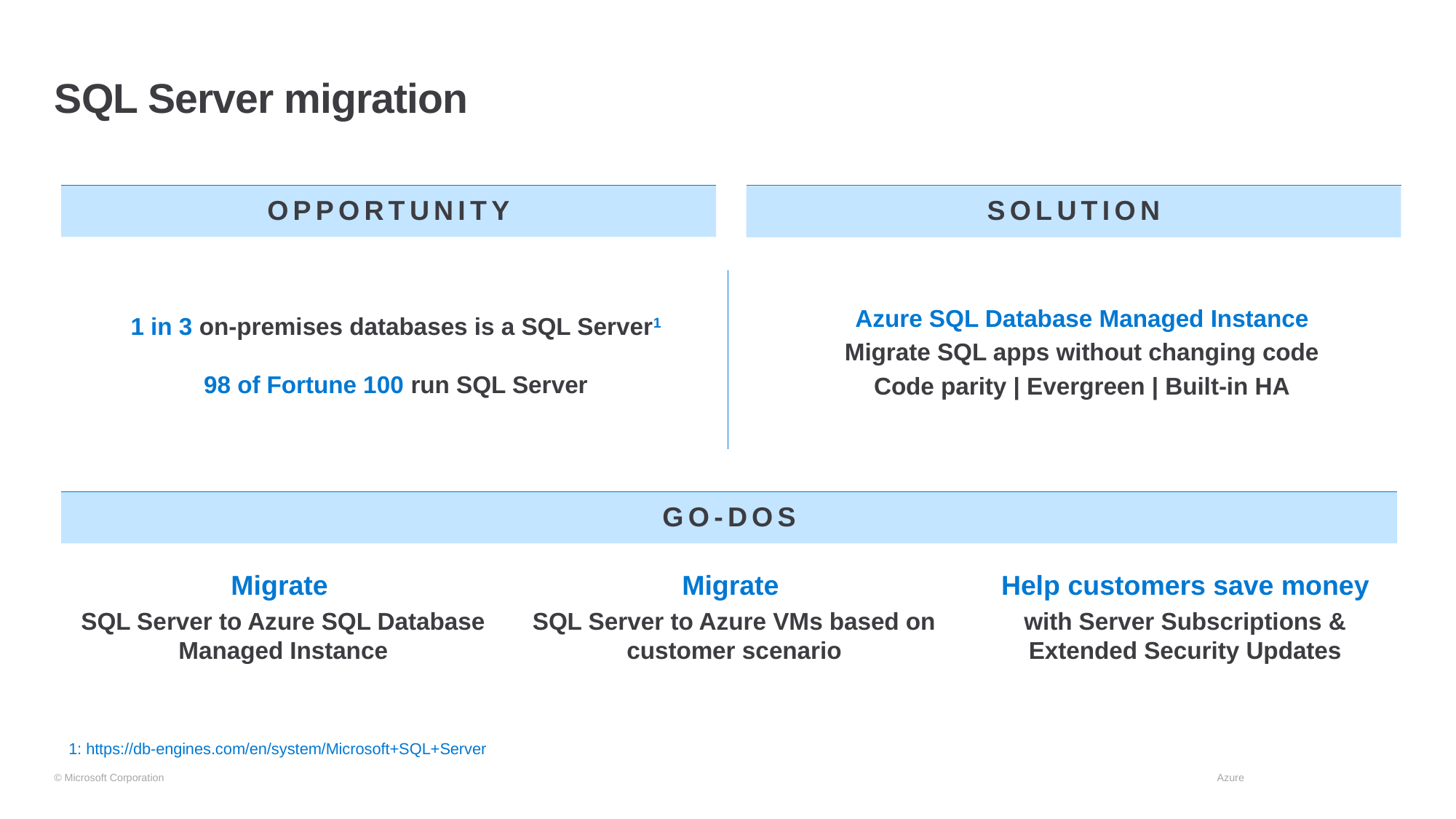

# SQL Server migration
OPPORTUNITY
SOLUTION
GO-DOS
Azure SQL Database Managed Instance
Migrate SQL apps without changing code
Code parity | Evergreen | Built-in HA
1 in 3 on-premises databases is a SQL Server1

98 of Fortune 100 run SQL Server
Migrate
SQL Server to Azure SQL Database Managed Instance
Migrate
SQL Server to Azure VMs based on customer scenario
Help customers save money
with Server Subscriptions & Extended Security Updates
1: https://db-engines.com/en/system/Microsoft+SQL+Server
© Microsoft Corporation                                         								                Azure